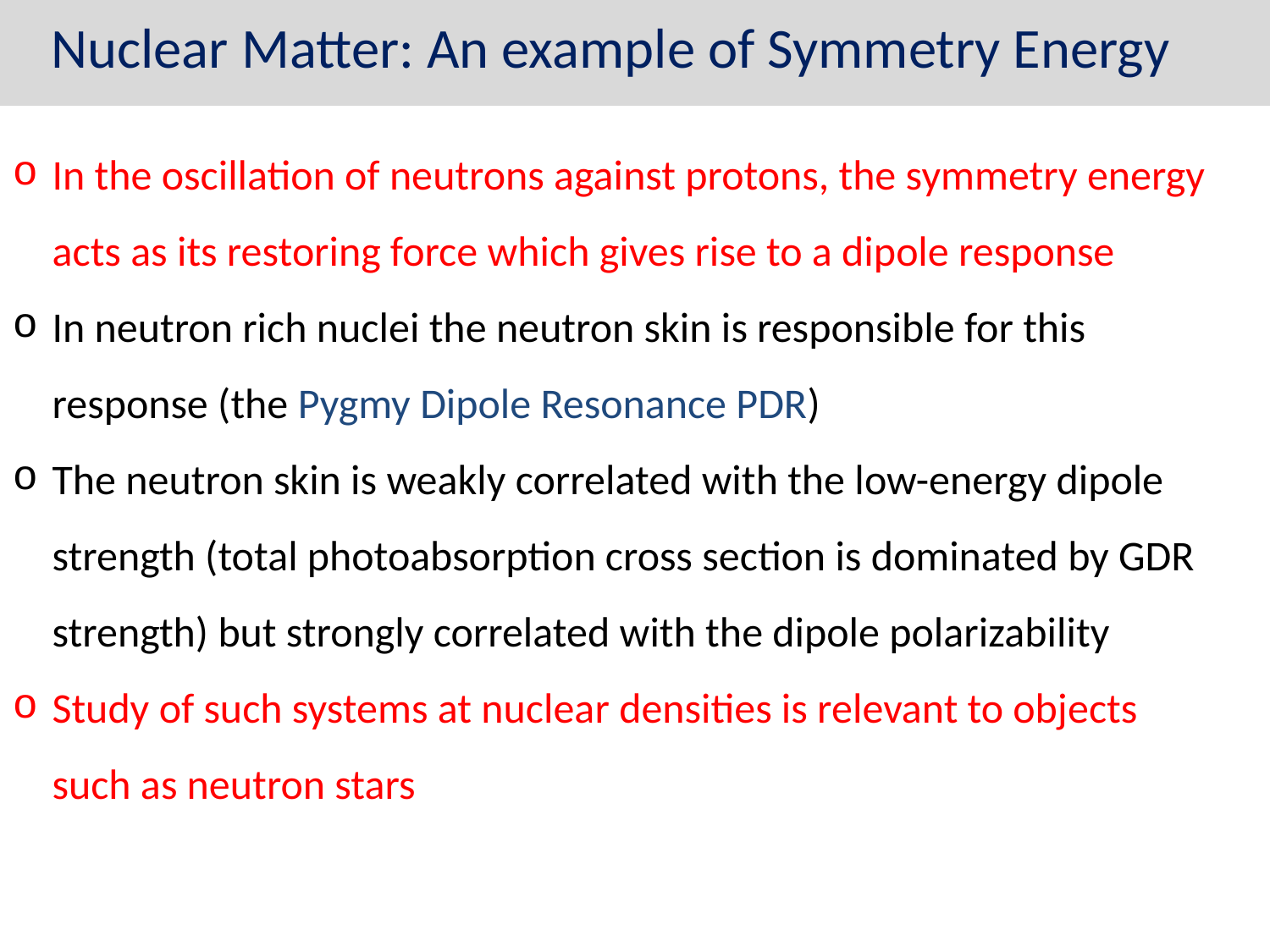

Nuclear Matter: An example of Symmetry Energy
In the oscillation of neutrons against protons, the symmetry energy acts as its restoring force which gives rise to a dipole response
In neutron rich nuclei the neutron skin is responsible for this response (the Pygmy Dipole Resonance PDR)
The neutron skin is weakly correlated with the low-energy dipole strength (total photoabsorption cross section is dominated by GDR strength) but strongly correlated with the dipole polarizability
Study of such systems at nuclear densities is relevant to objects such as neutron stars